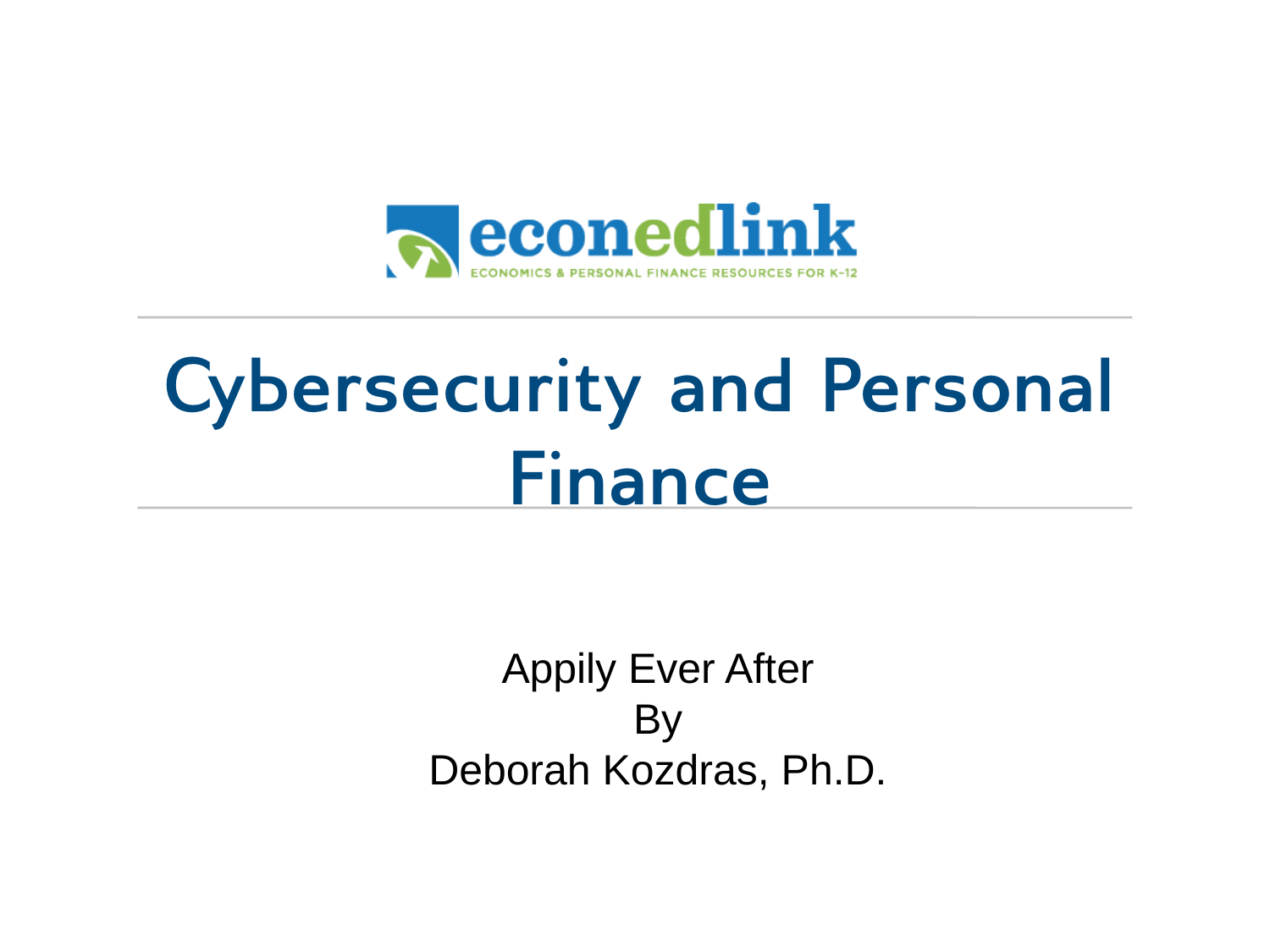

# Cybersecurity and Personal Finance
Appily Ever After
By
Deborah Kozdras, Ph.D.